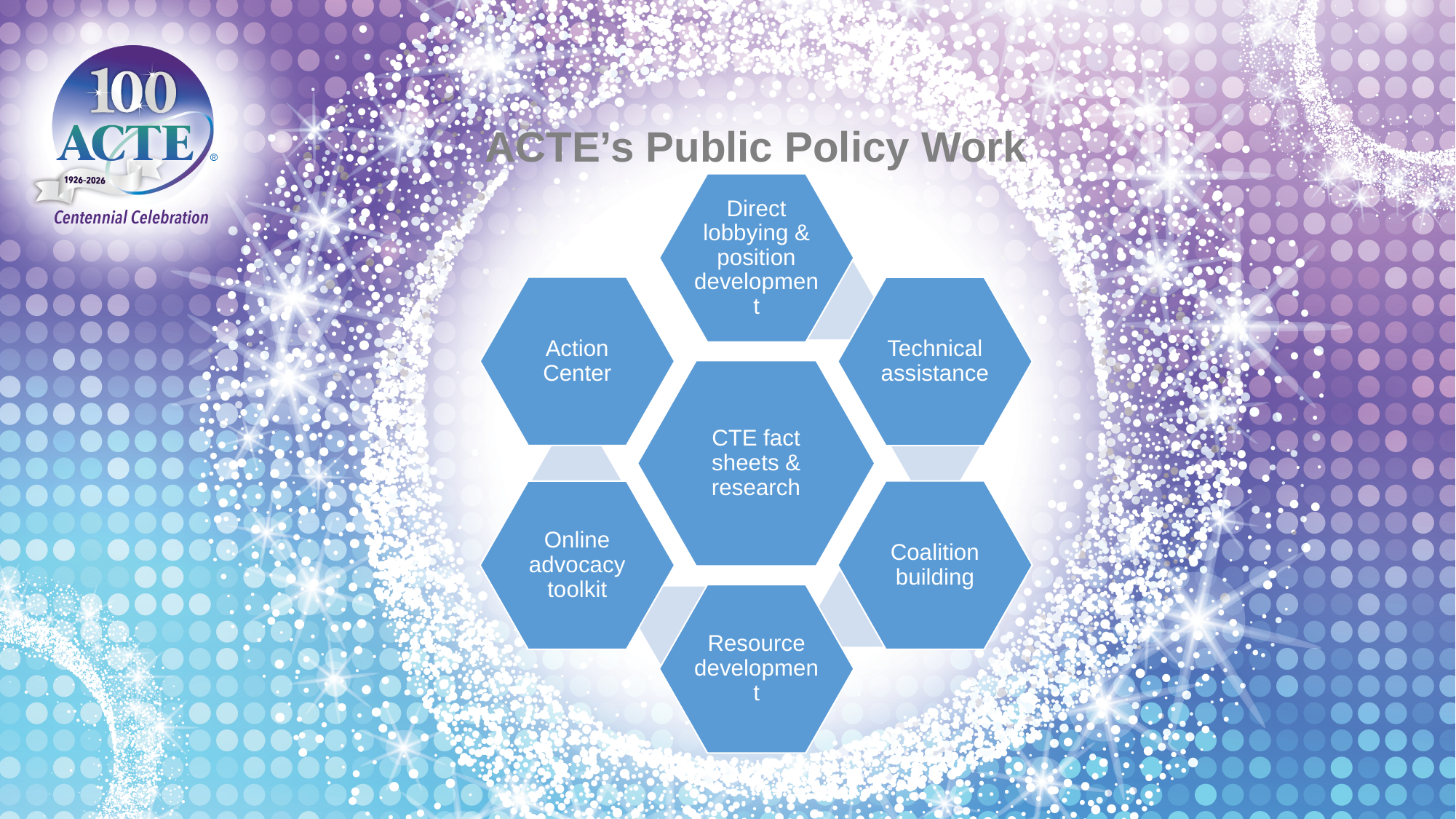

ACTE’s Public Policy Work
CTE fact sheets & research
Direct lobbying & position development
Technical assistance
Coalition building
Resource development
Online advocacy toolkit
Action Center